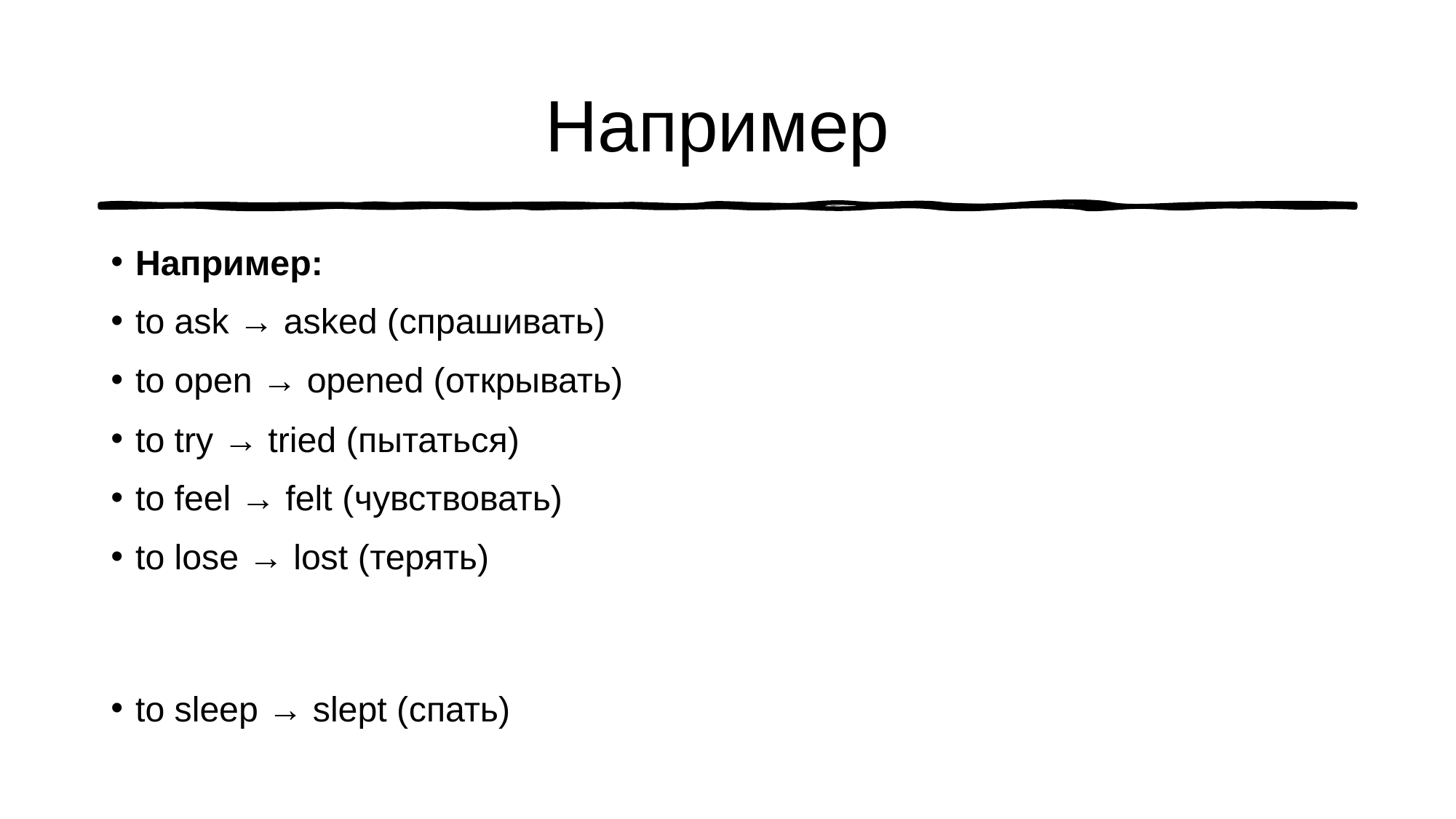

# Например
Например:
to ask → asked (спрашивать)
to open → opened (открывать)
to try → tried (пытаться)
to feel → felt (чувствовать)
to lose → lost (терять)
to sleep → slept (спать)